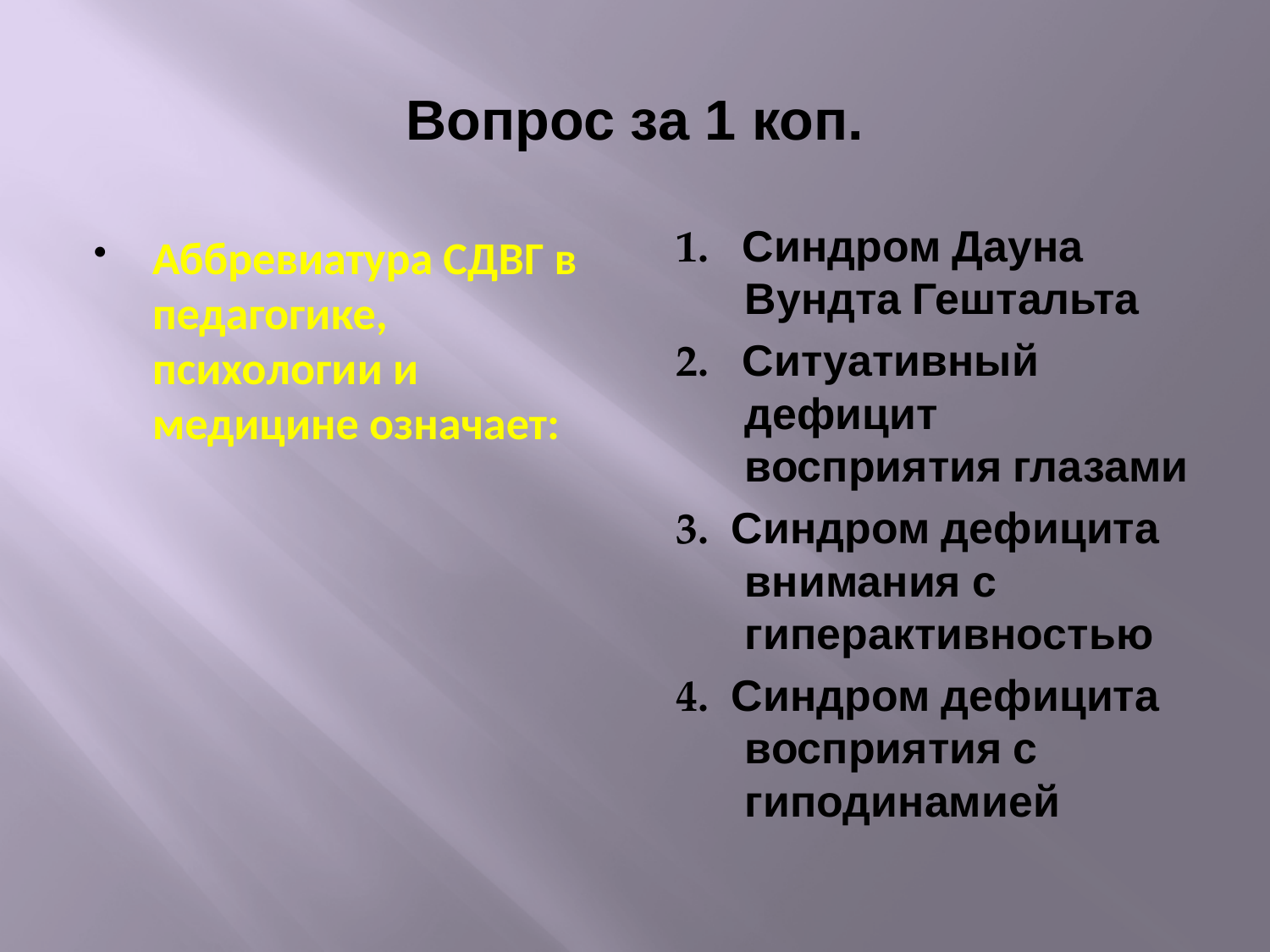

# Вопрос за 1 коп.
1.   Синдром Дауна Вундта Гештальта
2.   Ситуативный дефицит восприятия глазами
3.  Синдром дефицита внимания с гиперактивностью
4.  Синдром дефицита восприятия с гиподинамией

Аббревиатура СДВГ в педагогике, психологии и медицине означает: